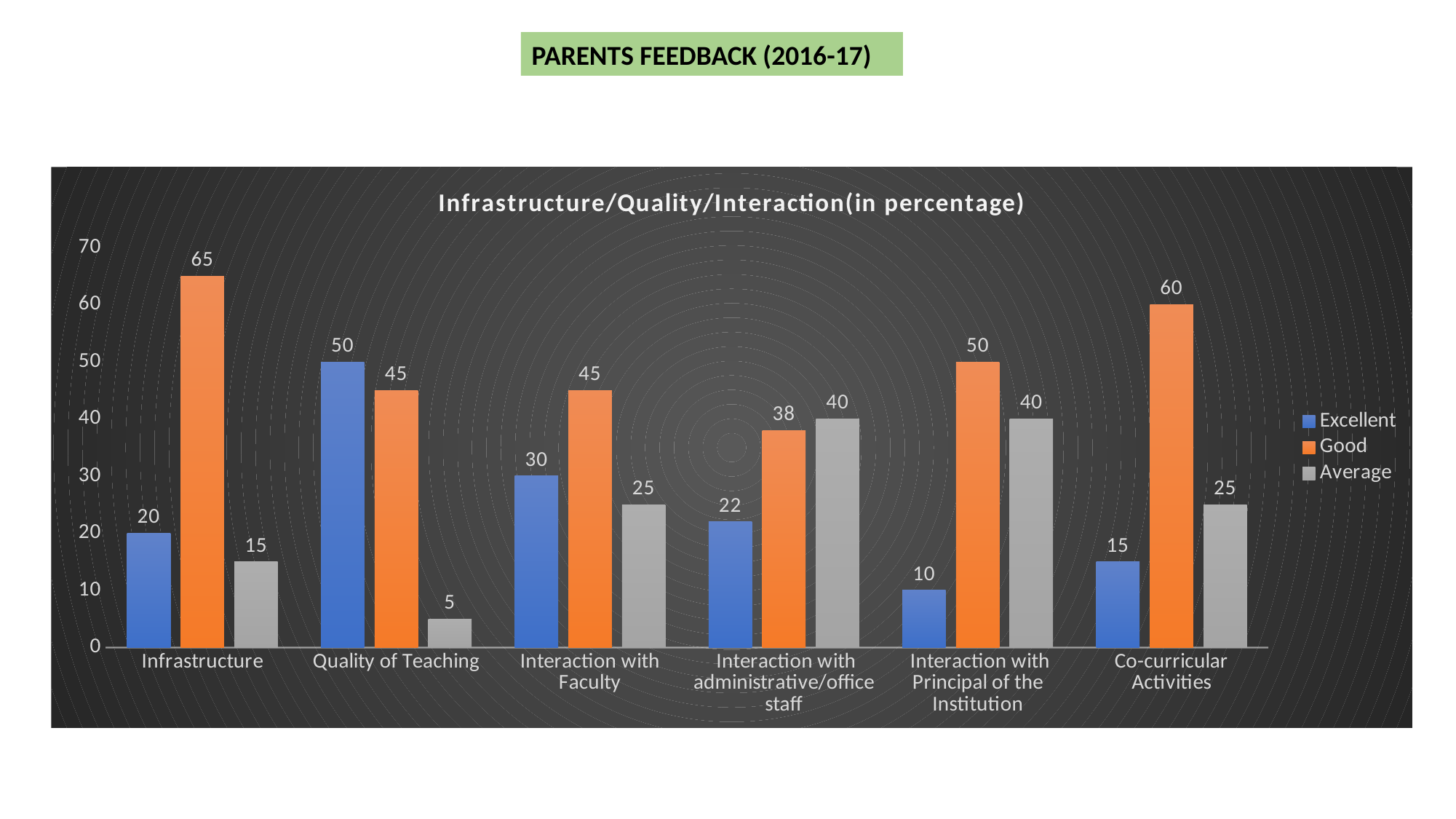

PARENTS FEEDBACK (2016-17)

### Chart: Infrastructure/Quality/Interaction(in percentage)

| Category | Excellent | Good | Average |
|---|---|---|---|
| Infrastructure | 20.0 | 65.0 | 15.0 |
| Quality of Teaching | 50.0 | 45.0 | 5.0 |
| Interaction with Faculty | 30.0 | 45.0 | 25.0 |
|  Interaction with administrative/office staff | 22.0 | 38.0 | 40.0 |
|  Interaction with Principal of the Institution | 10.0 | 50.0 | 40.0 |
| Co-curricular Activities | 15.0 | 60.0 | 25.0 |